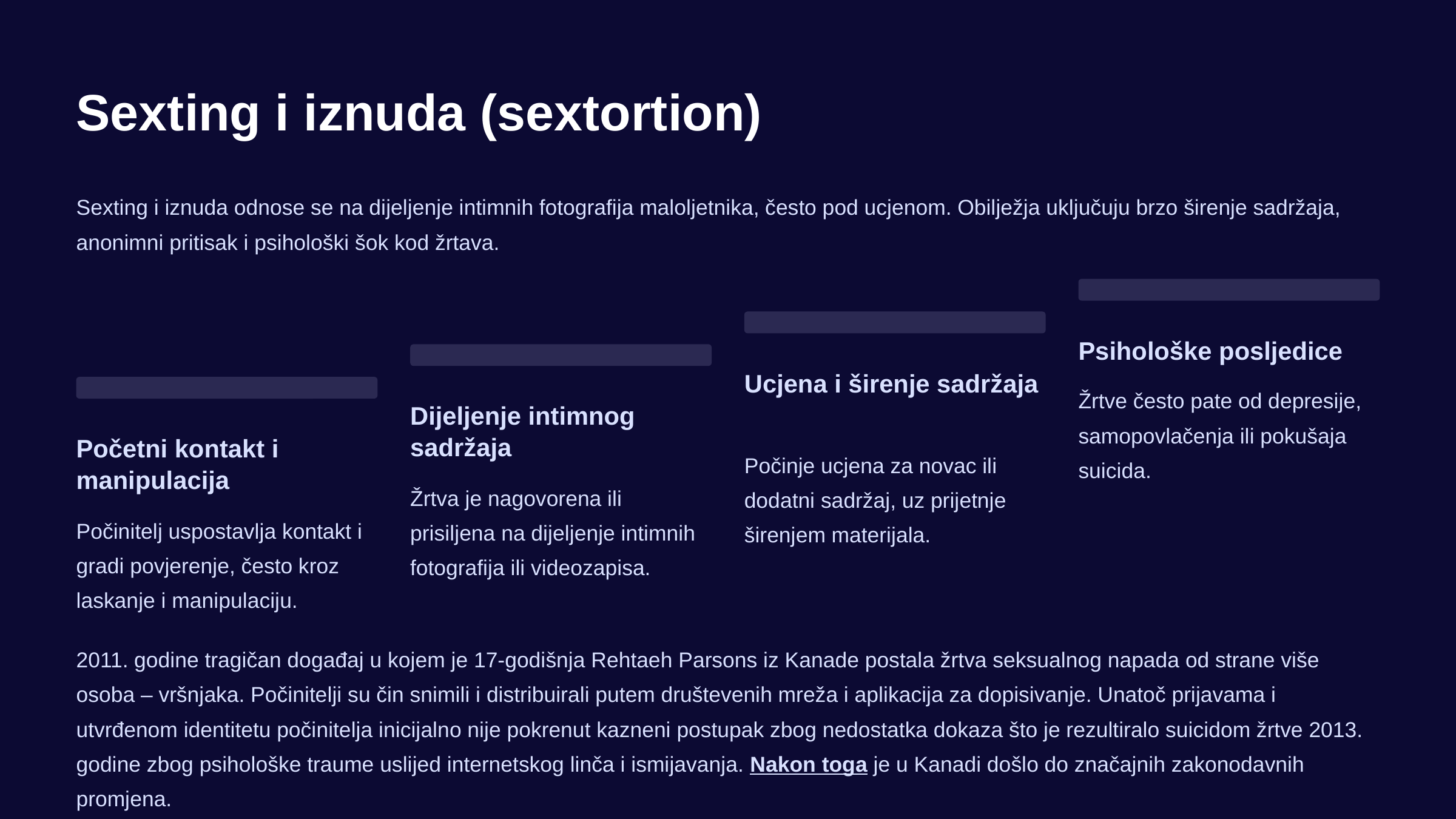

Sexting i iznuda (sextortion)
Sexting i iznuda odnose se na dijeljenje intimnih fotografija maloljetnika, često pod ucjenom. Obilježja uključuju brzo širenje sadržaja, anonimni pritisak i psihološki šok kod žrtava.

Psihološke posljedice

Ucjena i širenje sadržaja

Žrtve često pate od depresije, samopovlačenja ili pokušaja suicida.
Dijeljenje intimnog sadržaja
Početni kontakt i manipulacija
Počinje ucjena za novac ili dodatni sadržaj, uz prijetnje širenjem materijala.
Žrtva je nagovorena ili prisiljena na dijeljenje intimnih fotografija ili videozapisa.
Počinitelj uspostavlja kontakt i gradi povjerenje, često kroz laskanje i manipulaciju.
2011. godine tragičan događaj u kojem je 17-godišnja Rehtaeh Parsons iz Kanade postala žrtva seksualnog napada od strane više osoba – vršnjaka. Počinitelji su čin snimili i distribuirali putem društevenih mreža i aplikacija za dopisivanje. Unatoč prijavama i utvrđenom identitetu počinitelja inicijalno nije pokrenut kazneni postupak zbog nedostatka dokaza što je rezultiralo suicidom žrtve 2013. godine zbog psihološke traume uslijed internetskog linča i ismijavanja. Nakon toga je u Kanadi došlo do značajnih zakonodavnih promjena.